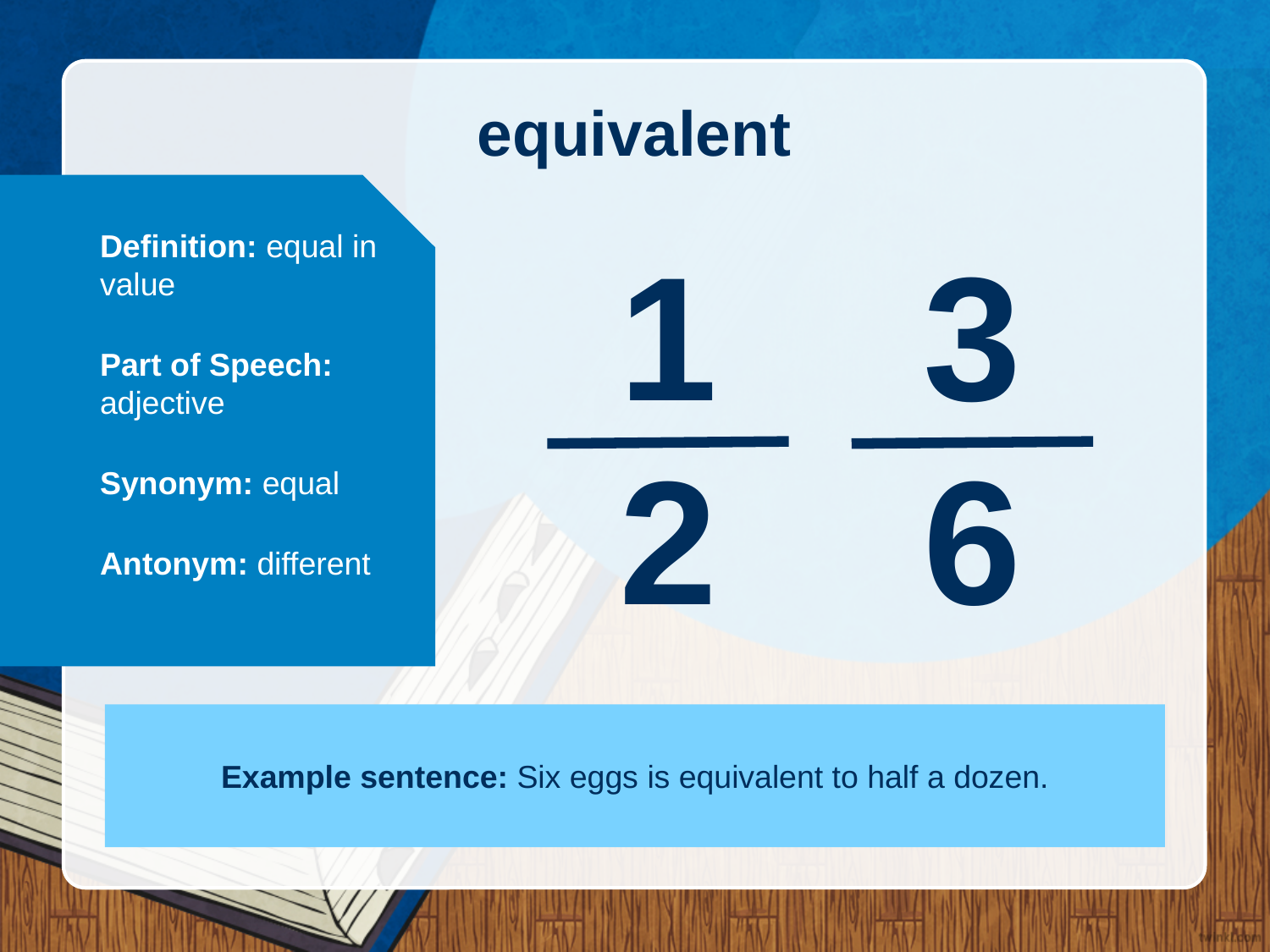

# equivalent
Definition: equal in value
Part of Speech: adjective
Synonym: equal
Antonym: different
1
2
3
6
Example sentence: Six eggs is equivalent to half a dozen.